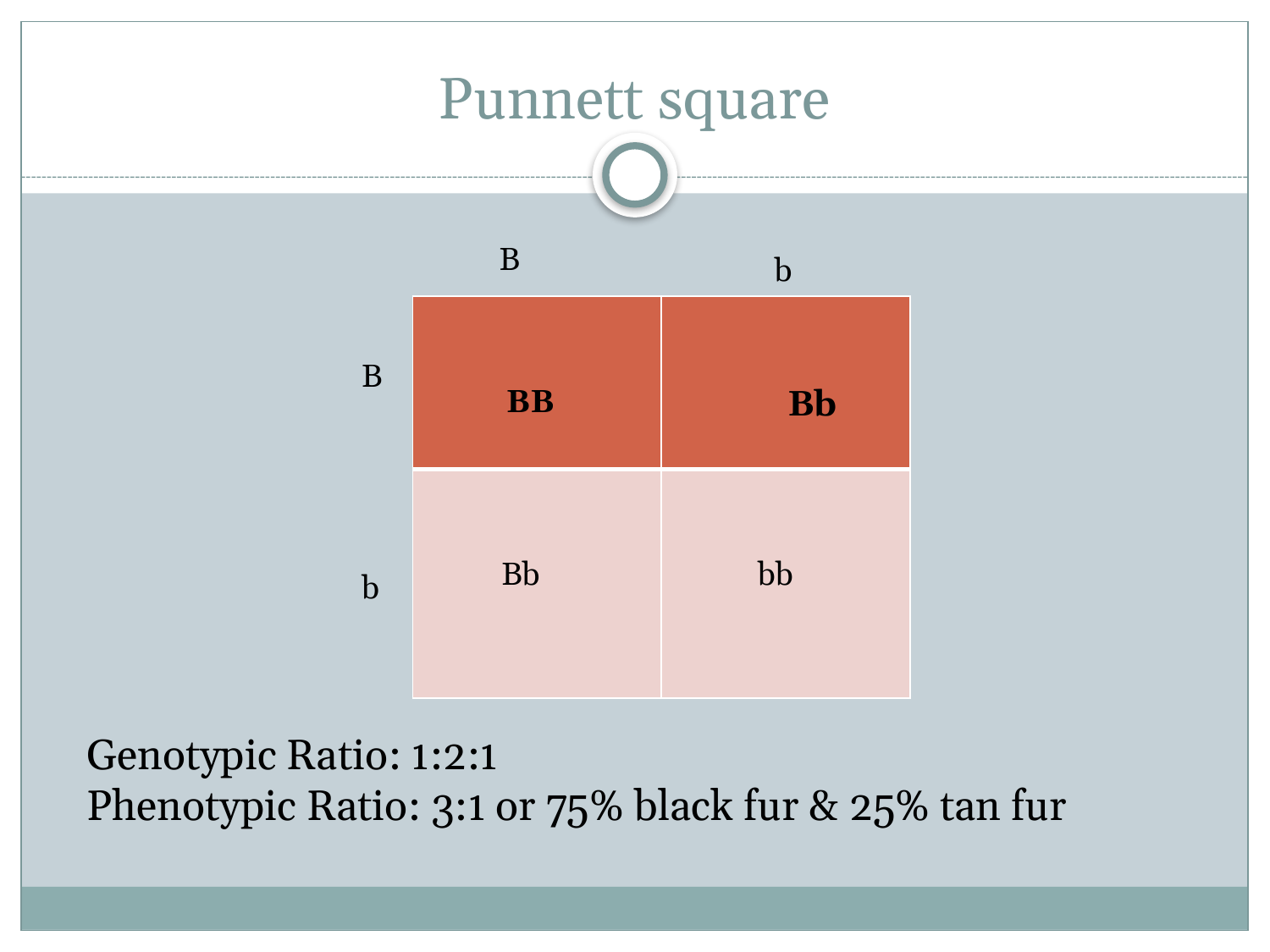

# Punnett square
B
b
| BB | Bb |
| --- | --- |
| Bb | bb |
B
b
Genotypic Ratio: 1:2:1
Phenotypic Ratio: 3:1 or 75% black fur & 25% tan fur